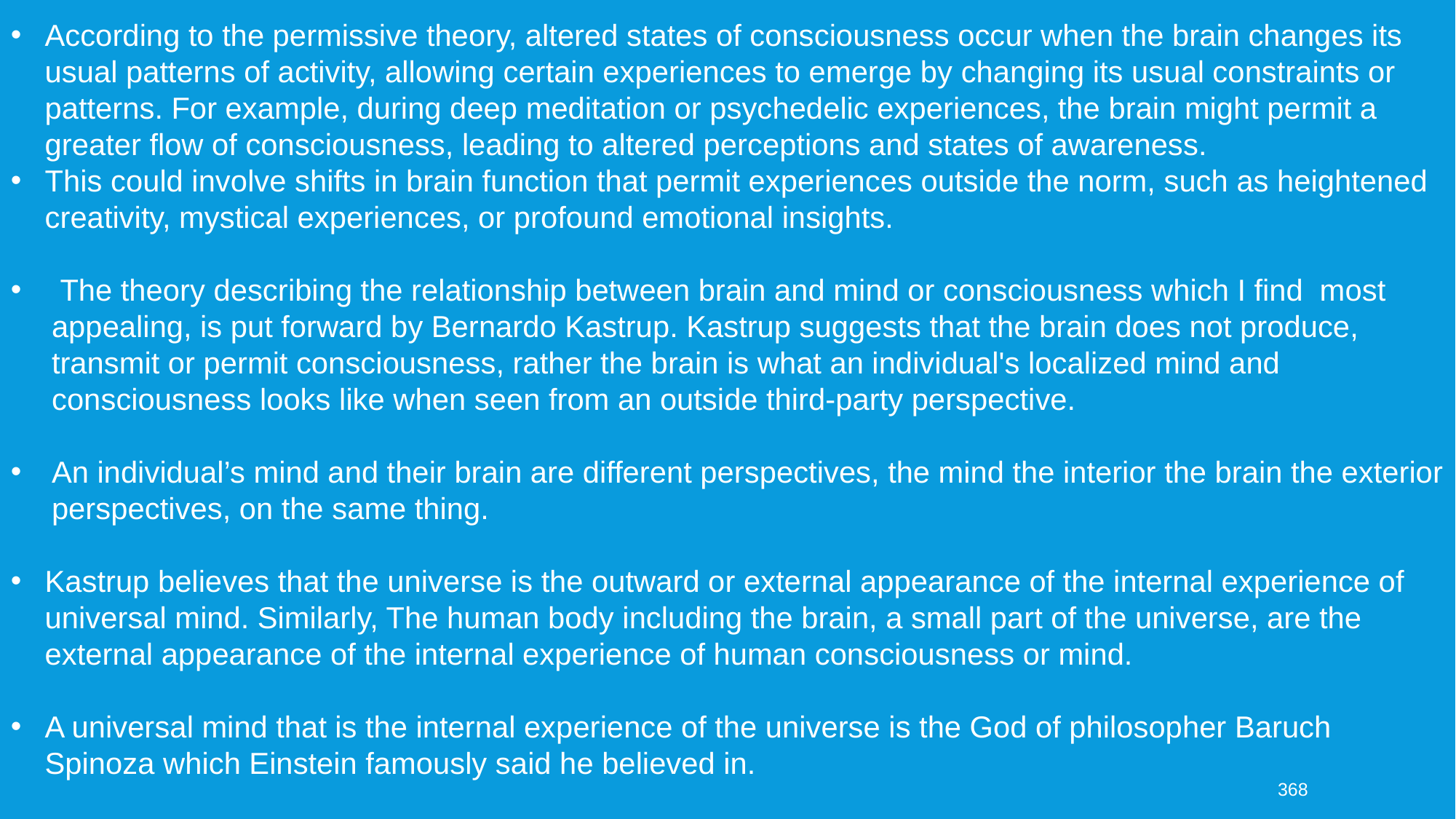

According to the permissive theory, altered states of consciousness occur when the brain changes its usual patterns of activity, allowing certain experiences to emerge by changing its usual constraints or patterns. For example, during deep meditation or psychedelic experiences, the brain might permit a greater flow of consciousness, leading to altered perceptions and states of awareness.
This could involve shifts in brain function that permit experiences outside the norm, such as heightened creativity, mystical experiences, or profound emotional insights.

 The theory describing the relationship between brain and mind or consciousness which I find  most appealing, is put forward by Bernardo Kastrup. Kastrup suggests that the brain does not produce, transmit or permit consciousness, rather the brain is what an individual's localized mind and consciousness looks like when seen from an outside third-party perspective.

An individual’s mind and their brain are different perspectives, the mind the interior the brain the exterior perspectives, on the same thing.

Kastrup believes that the universe is the outward or external appearance of the internal experience of universal mind. Similarly, The human body including the brain, a small part of the universe, are the external appearance of the internal experience of human consciousness or mind.

A universal mind that is the internal experience of the universe is the God of philosopher Baruch Spinoza which Einstein famously said he believed in.

Altered states of consciousness and anomalous perceptions, in Kastrup’s, the permissive and transmissive theories views may be opportunities to experience non-personal consciousness in a less restricted form. Because during these experiences we may be accessing a larger consciousness they may offer us insights into a realm that is not accessible when we are in an awake state and confined to our individual consciousness.

Kastrup’s, the permissive and transmissive theories all reflect a philosophical idealist stance on the mind-body problem. Such idealist theories of mind have been dominant throughout human history being held by Plato and all the traditional religions.

Having considered the relationship between brain and mind let’s now take a closer look at the variety of states of consciousness.

368